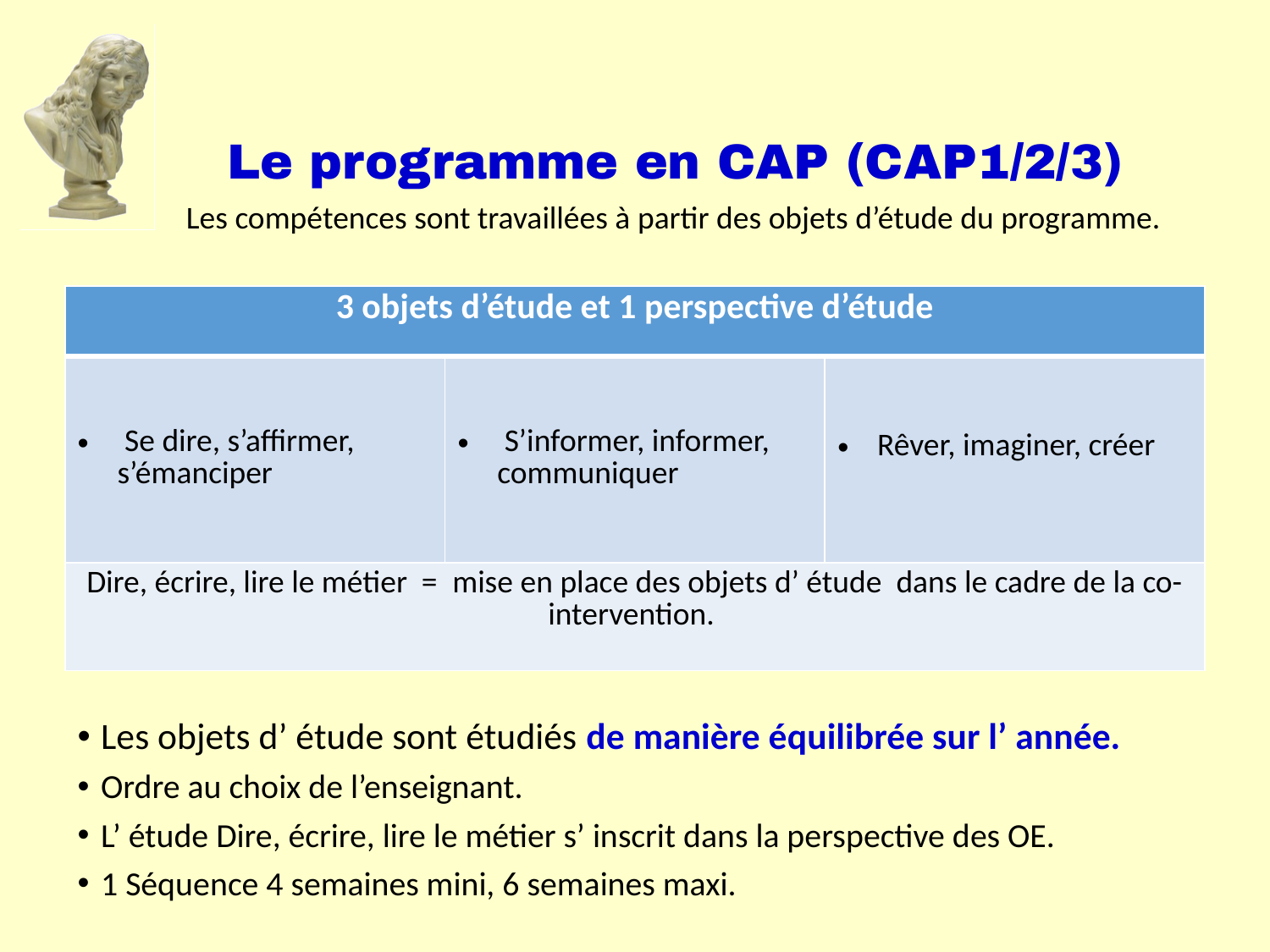

# Le programme en CAP (CAP1/2/3)
            Les compétences sont travaillées à partir des objets d’étude du programme.
| 3 objets d’étude et 1 perspective d’étude |  |  |
| --- | --- | --- |
| Se dire, s’affirmer, s’émanciper | S’informer, informer, communiquer | Rêver, imaginer, créer |
| Dire, écrire, lire le métier =  mise en place des objets d’ étude dans le cadre de la co-intervention. |  |  |
Les objets d’ étude sont étudiés de manière équilibrée sur l’ année.
Ordre au choix de l’enseignant.
L’ étude Dire, écrire, lire le métier s’ inscrit dans la perspective des OE.
1 Séquence 4 semaines mini, 6 semaines maxi.